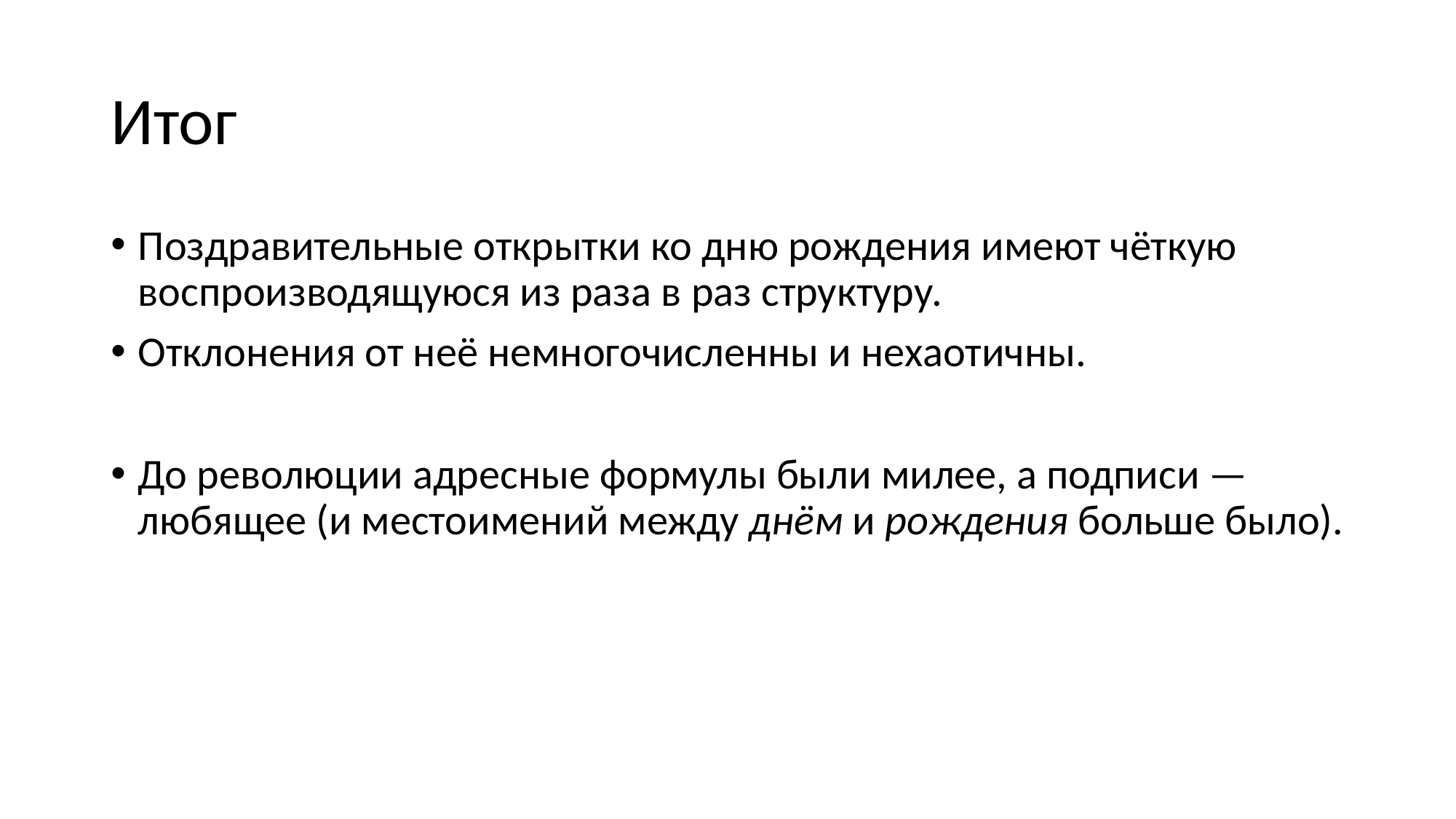

# Итог
Поздравительные открытки ко дню рождения имеют чёткую воспроизводящуюся из раза в раз структуру.
Отклонения от неё немногочисленны и нехаотичны.

До революции адресные формулы были милее, а подписи — любящее (и местоимений между днём и рождения больше было).